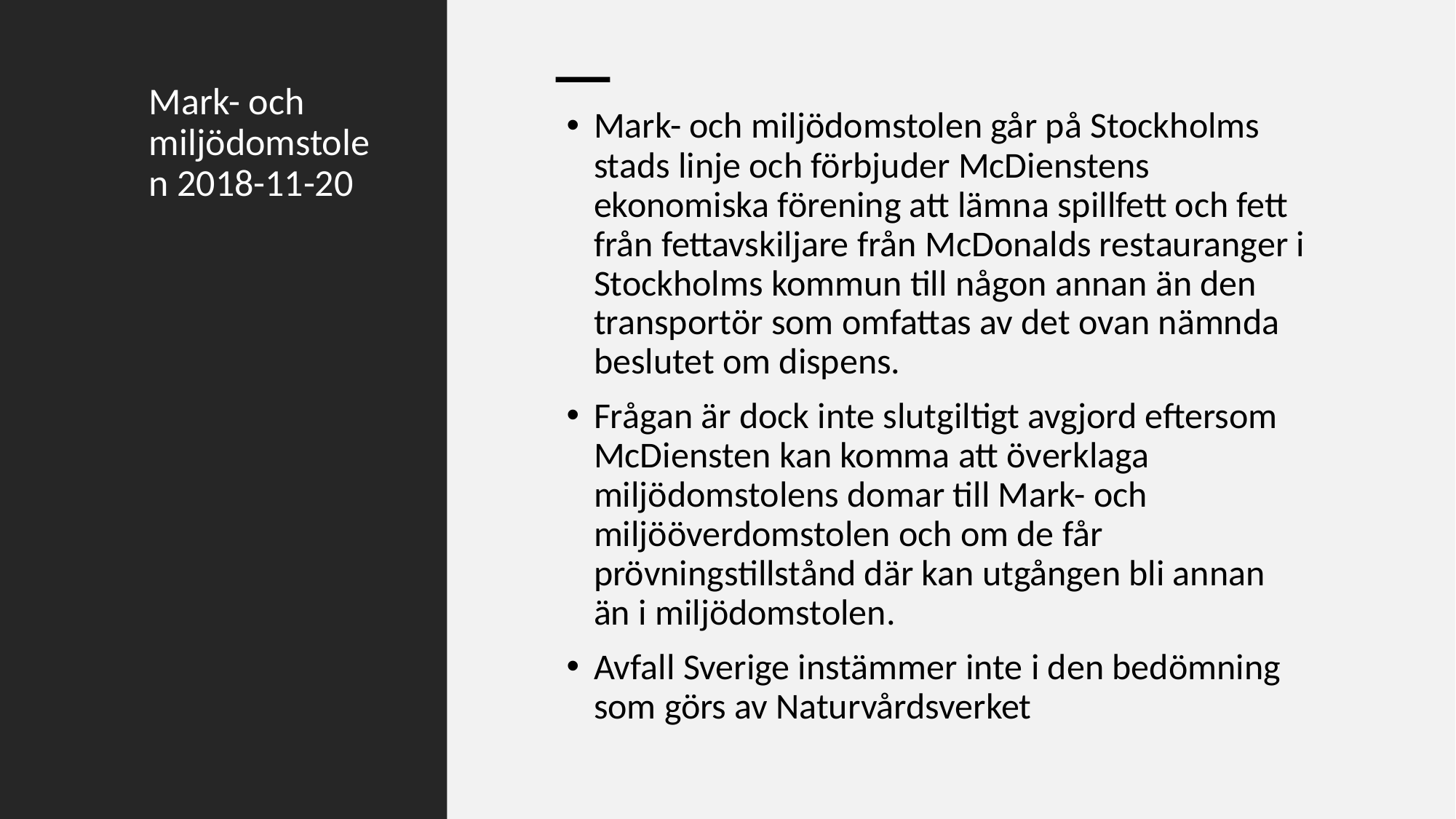

# Mark- och miljödomstolen 2018-11-20

Mark- och miljödomstolen går på Stockholms stads linje och förbjuder McDienstens ekonomiska förening att lämna spillfett och fett från fettavskiljare från McDonalds restauranger i Stockholms kommun till någon annan än den transportör som omfattas av det ovan nämnda beslutet om dispens.
Frågan är dock inte slutgiltigt avgjord eftersom McDiensten kan komma att överklaga miljödomstolens domar till Mark- och miljööverdomstolen och om de får prövningstillstånd där kan utgången bli annan än i miljödomstolen.
Avfall Sverige instämmer inte i den bedömning som görs av Naturvårdsverket